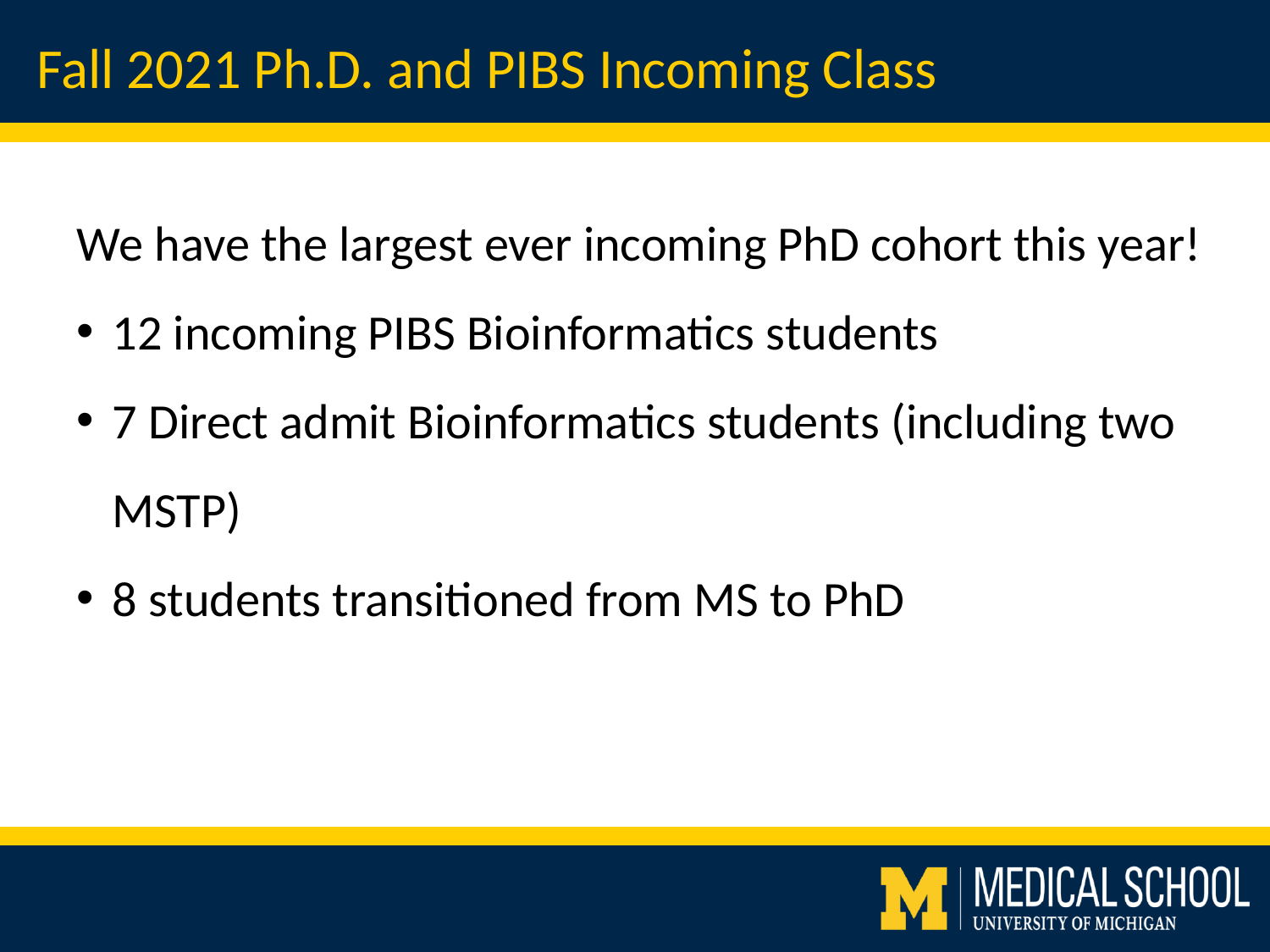

Fall 2021 Ph.D. and PIBS Incoming Class
We have the largest ever incoming PhD cohort this year!
12 incoming PIBS Bioinformatics students
7 Direct admit Bioinformatics students (including two MSTP)
8 students transitioned from MS to PhD